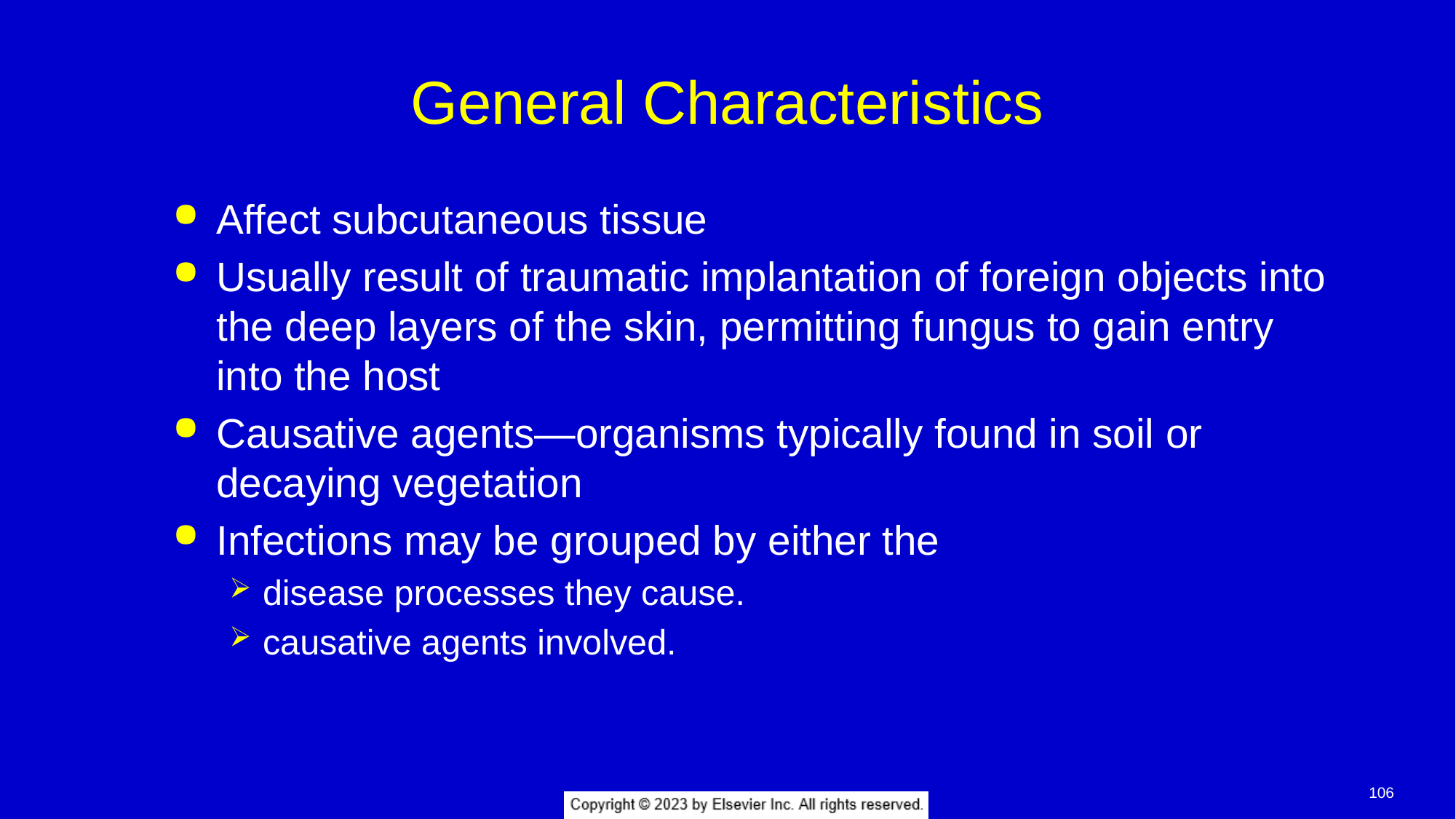

# General Characteristics
Affect subcutaneous tissue
Usually result of traumatic implantation of foreign objects into the deep layers of the skin, permitting fungus to gain entry into the host
Causative agents—organisms typically found in soil or decaying vegetation
Infections may be grouped by either the
disease processes they cause.
causative agents involved.